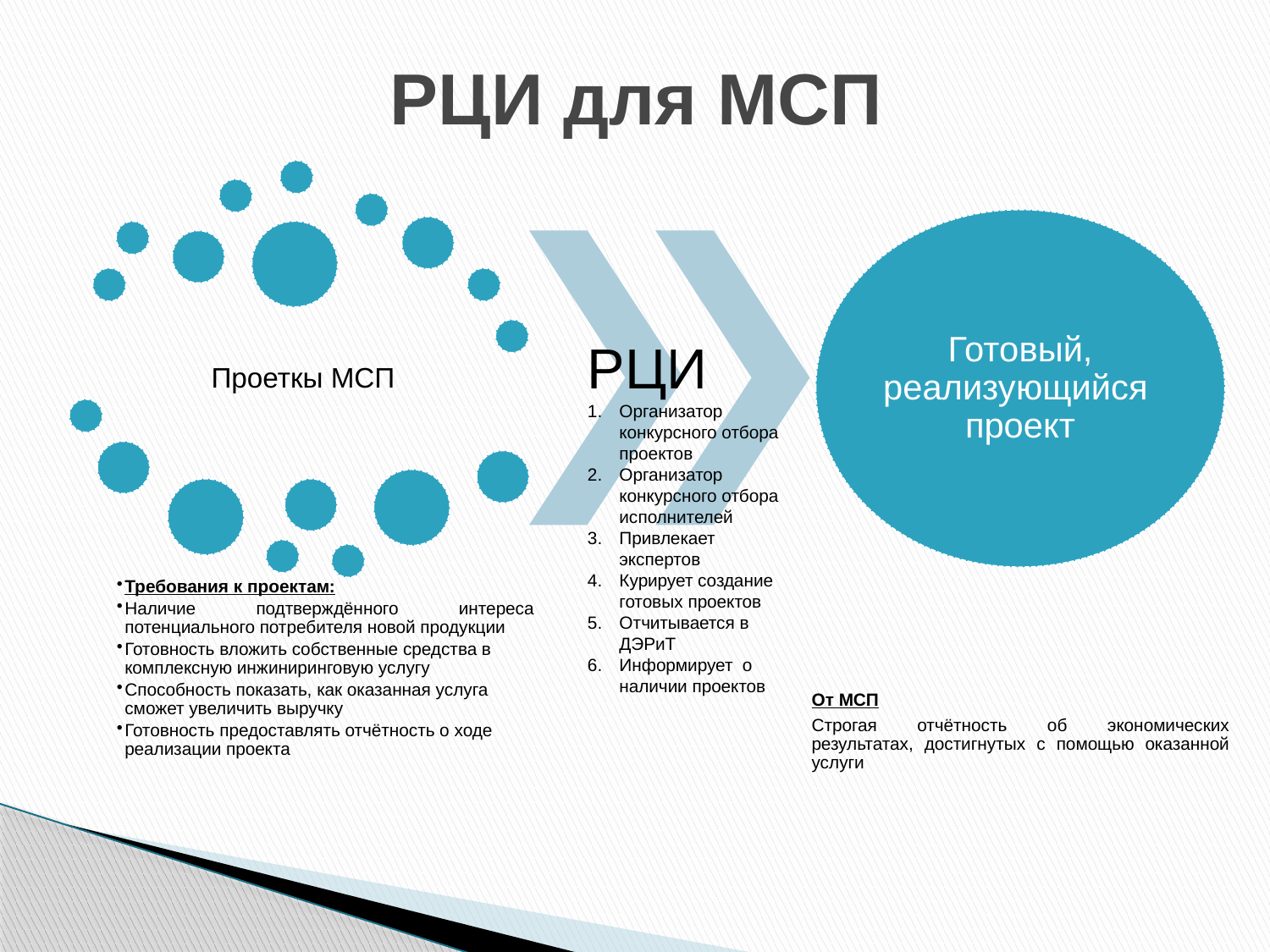

# РЦИ для МСП
Проеткы МСП
Требования к проектам:
Наличие подтверждённого интереса потенциального потребителя новой продукции
Готовность вложить собственные средства в комплексную инжиниринговую услугу
Способность показать, как оказанная услуга сможет увеличить выручку
Готовность предоставлять отчётность о ходе реализации проекта
Готовый, реализующийся  проект
От МСП
Строгая отчётность об экономических результатах, достигнутых с помощью оказанной услуги
РЦИ
Организатор конкурсного отбора проектов
Организатор конкурсного отбора исполнителей
Привлекает экспертов
Курирует создание готовых проектов
Отчитывается в ДЭРиТ
Информирует  о наличии проектов